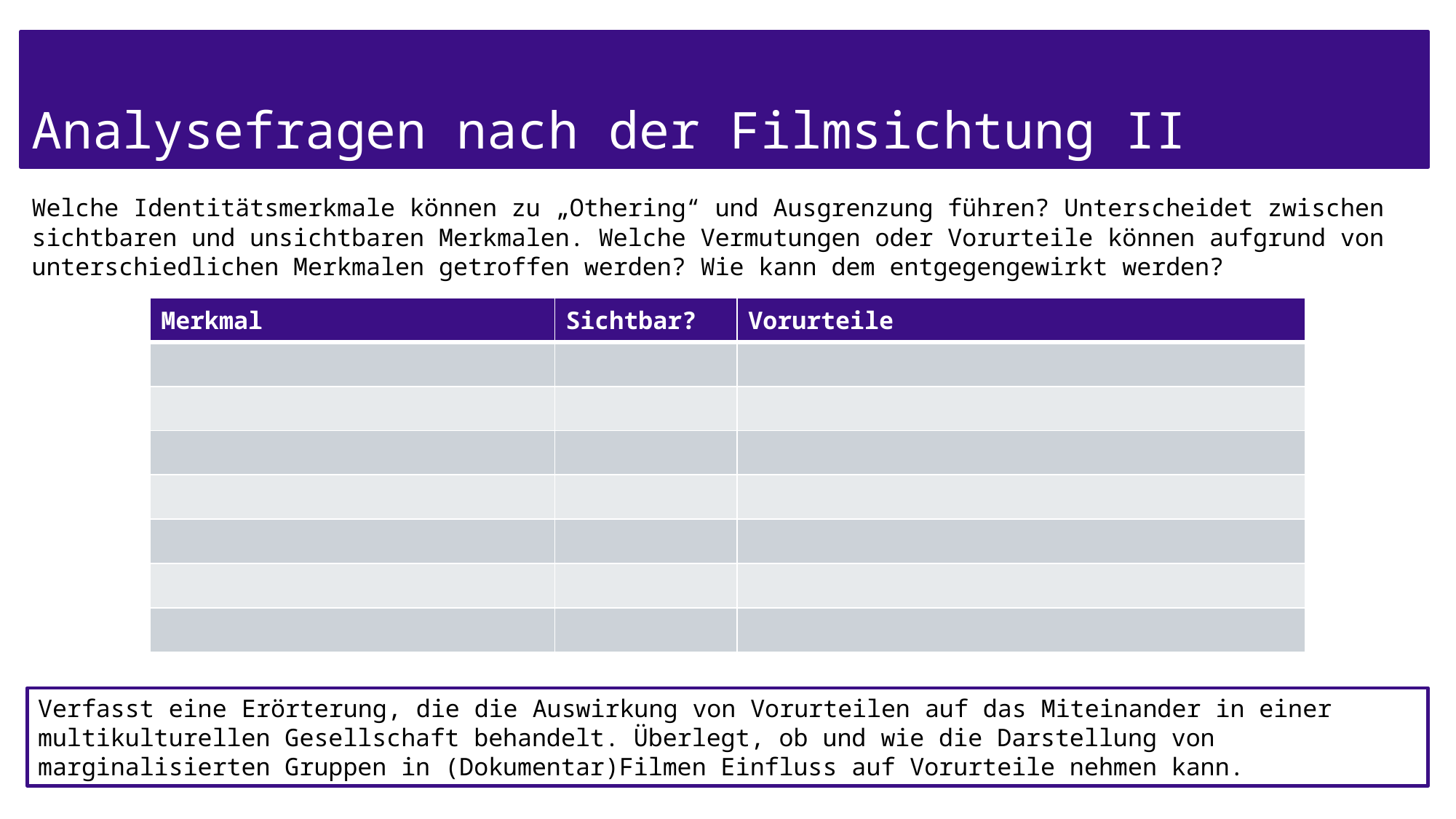

# Analysefragen nach der Filmsichtung II
Welche Identitätsmerkmale können zu „Othering“ und Ausgrenzung führen? Unterscheidet zwischen sichtbaren und unsichtbaren Merkmalen. Welche Vermutungen oder Vorurteile können aufgrund von unterschiedlichen Merkmalen getroffen werden? Wie kann dem entgegengewirkt werden?

| Merkmal | Sichtbar? | Vorurteile |
| --- | --- | --- |
|  |  |  |
|  |  |  |
|  |  |  |
|  |  |  |
|  |  |  |
|  |  |  |
|  |  |  |
Verfasst eine Erörterung, die die Auswirkung von Vorurteilen auf das Miteinander in einer multikulturellen Gesellschaft behandelt. Überlegt, ob und wie die Darstellung von marginalisierten Gruppen in (Dokumentar)Filmen Einfluss auf Vorurteile nehmen kann.